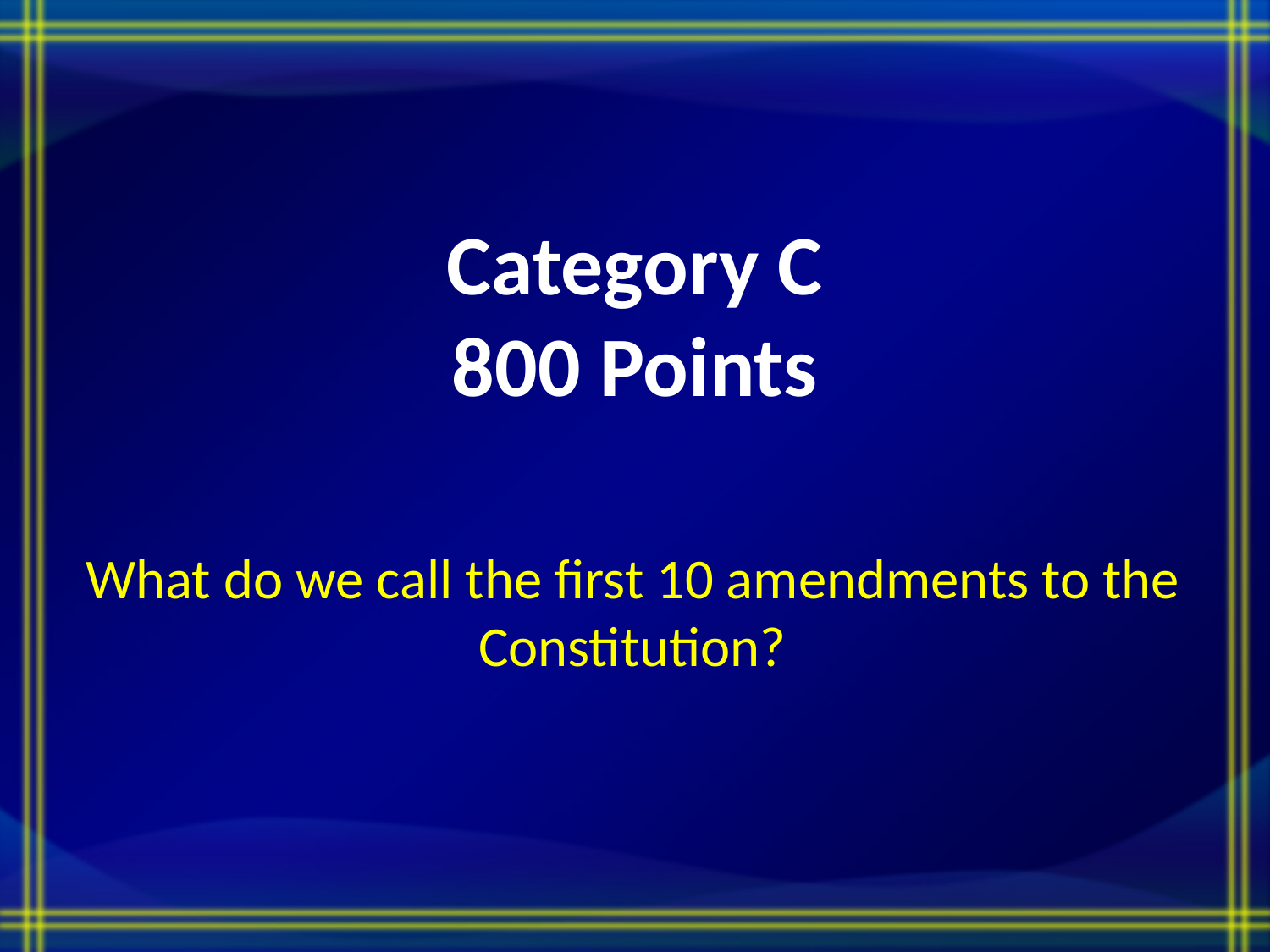

# Category C 800 Points
What do we call the first 10 amendments to the Constitution?